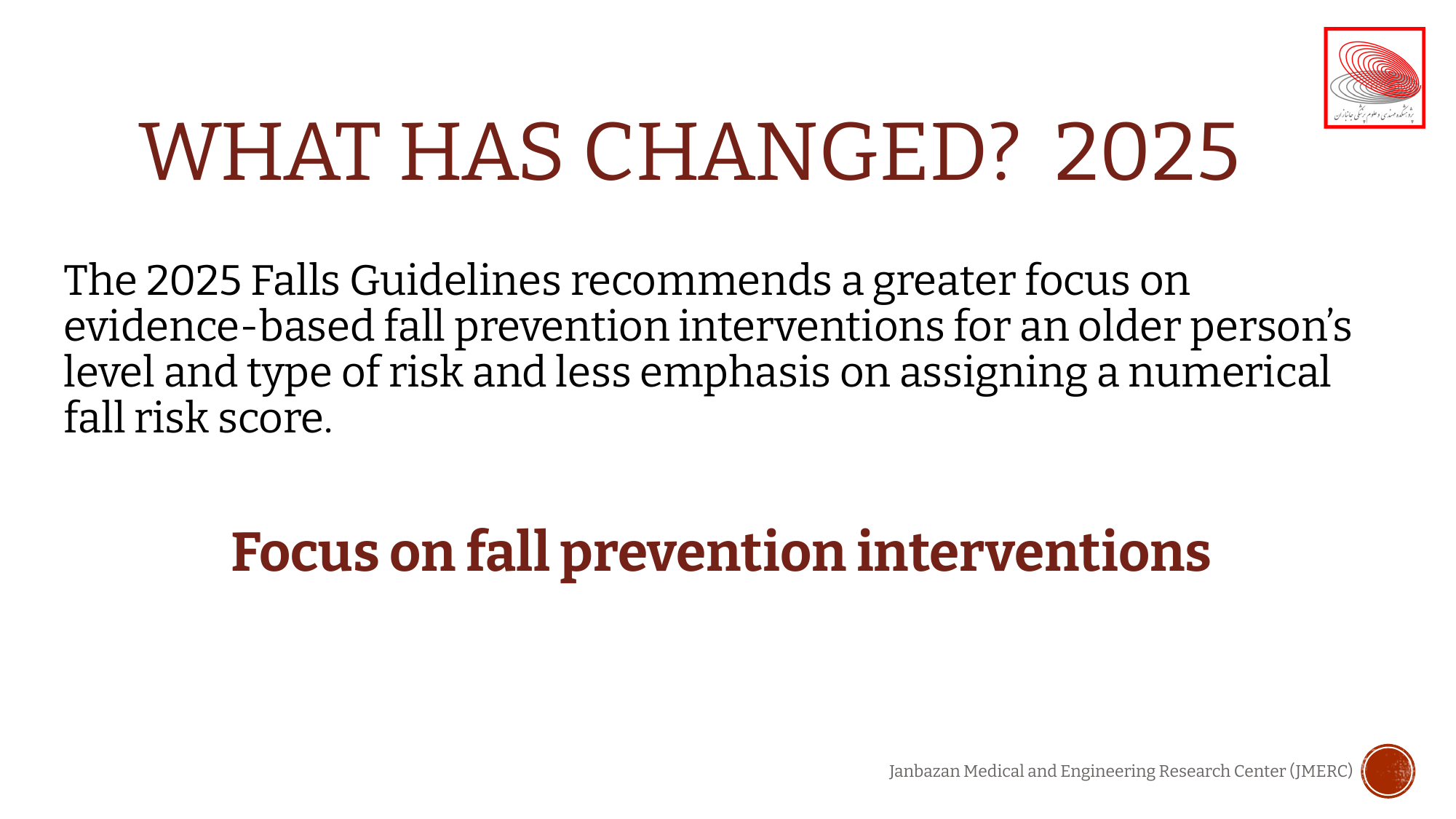

# What has changed?  2025
The 2025 Falls Guidelines recommends a greater focus on evidence-based fall prevention interventions for an older person’s level and type of risk and less emphasis on assigning a numerical fall risk score.

Focus on fall prevention interventions

Janbazan Medical and Engineering Research Center (JMERC)